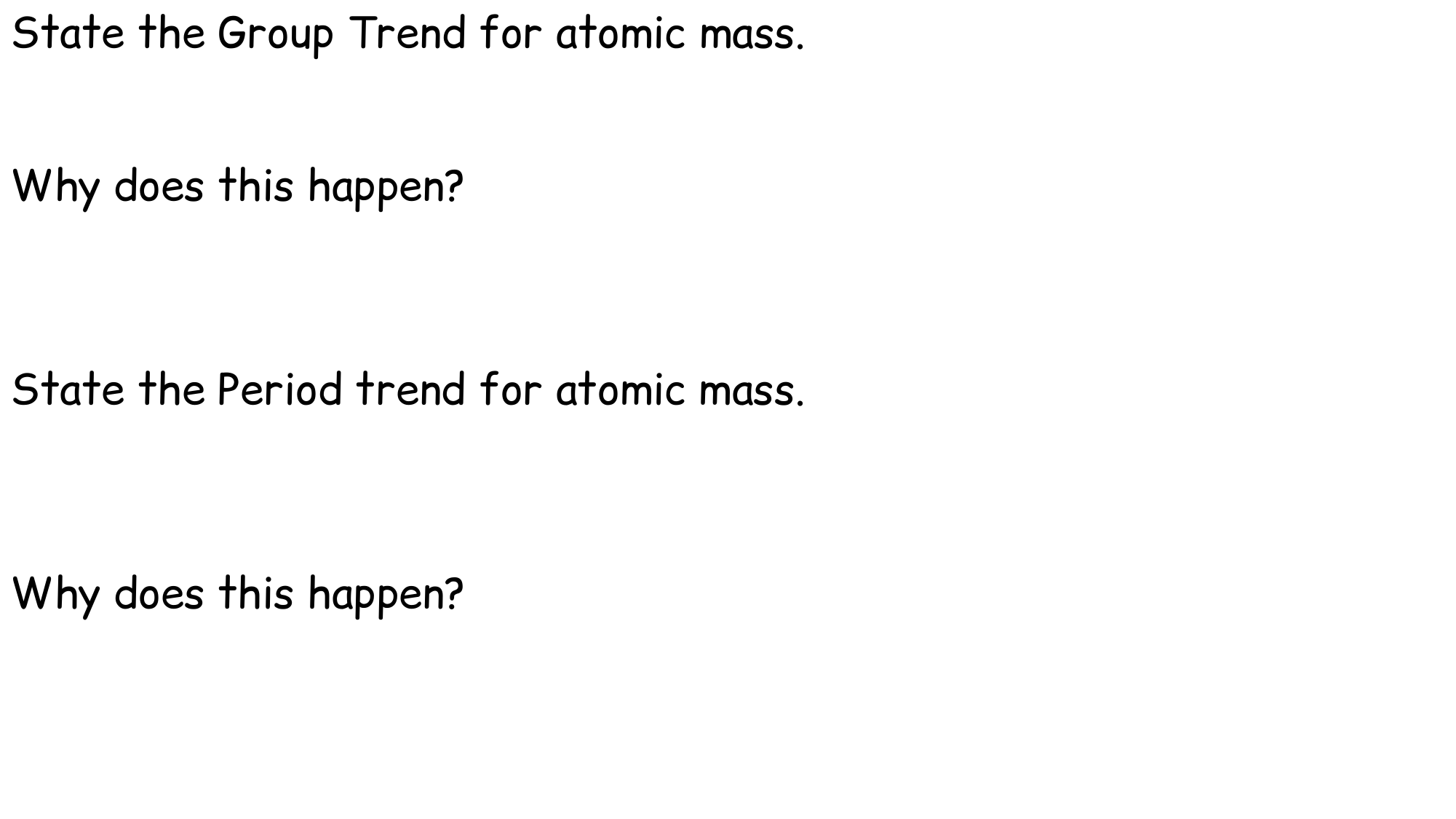

State the Group Trend for atomic mass.

Why does this happen?

State the Period trend for atomic mass.

Why does this happen?